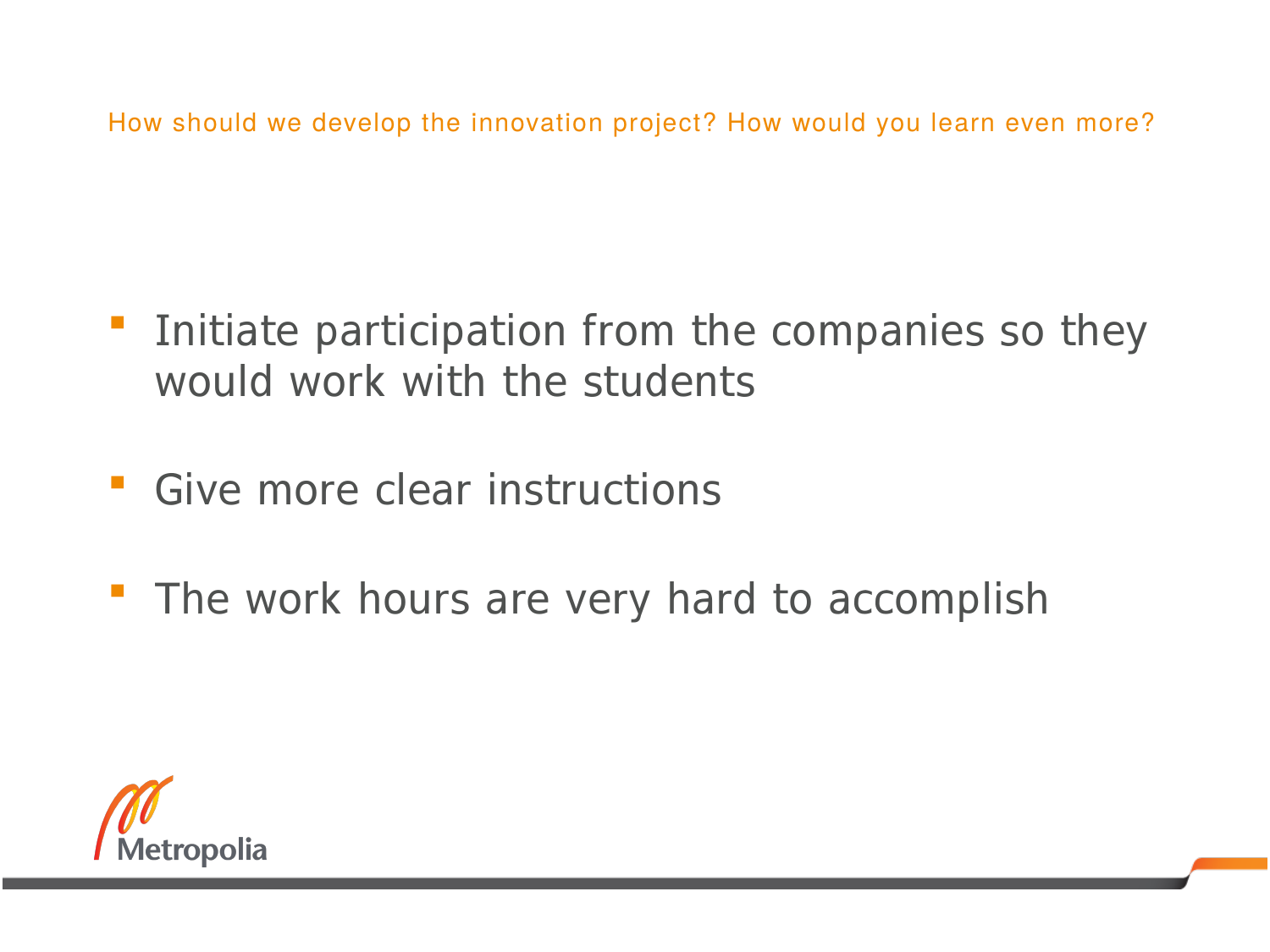

# How should we develop the innovation project? How would you learn even more?
Initiate participation from the companies so they would work with the students

Give more clear instructions

The work hours are very hard to accomplish